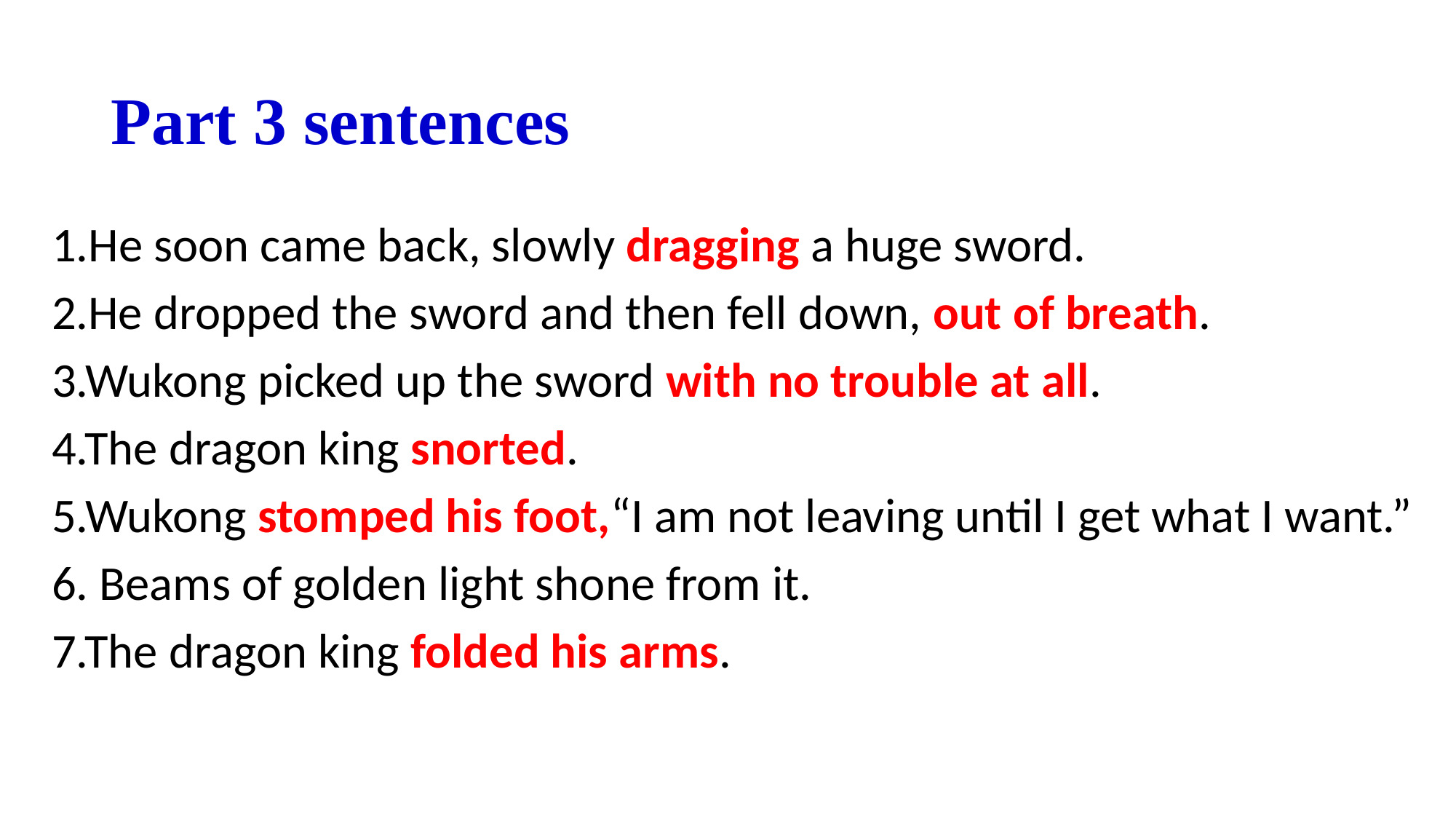

# Part 3 sentences
1.He soon came back, slowly dragging a huge sword.
2.He dropped the sword and then fell down, out of breath.
3.Wukong picked up the sword with no trouble at all.
4.The dragon king snorted.
5.Wukong stomped his foot,“I am not leaving until I get what I want.”
6. Beams of golden light shone from it.
7.The dragon king folded his arms.